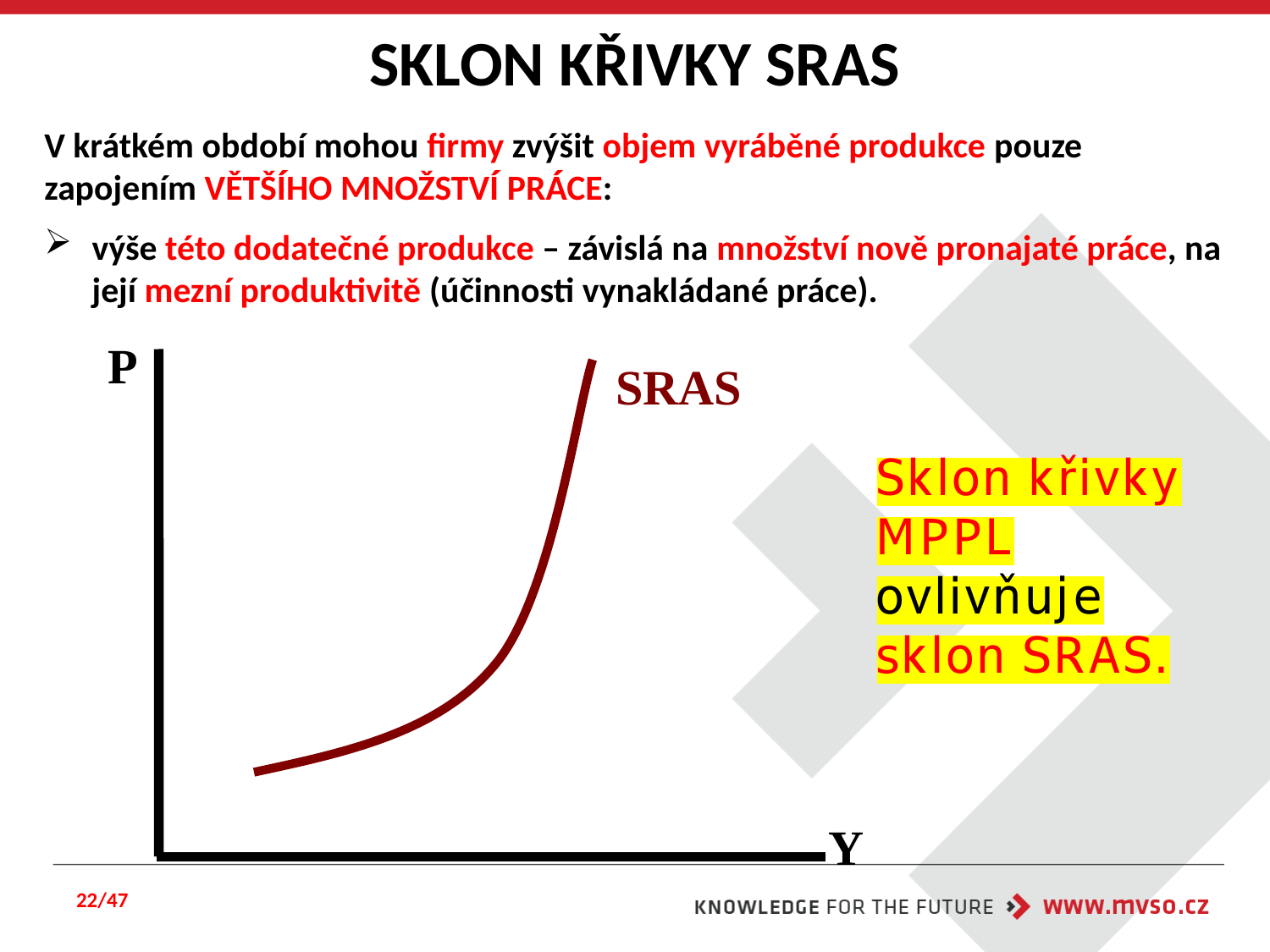

SKLON KŘIVKY SRAS
V krátkém období mohou firmy zvýšit objem vyráběné produkce pouze zapojením VĚTŠÍHO MNOŽSTVÍ PRÁCE:
výše této dodatečné produkce – závislá na množství nově pronajaté práce, na její mezní produktivitě (účinnosti vynakládané práce).

P

SRAS

Sklon křivky MPPL ovlivňuje sklon SRAS.
Y
22/47